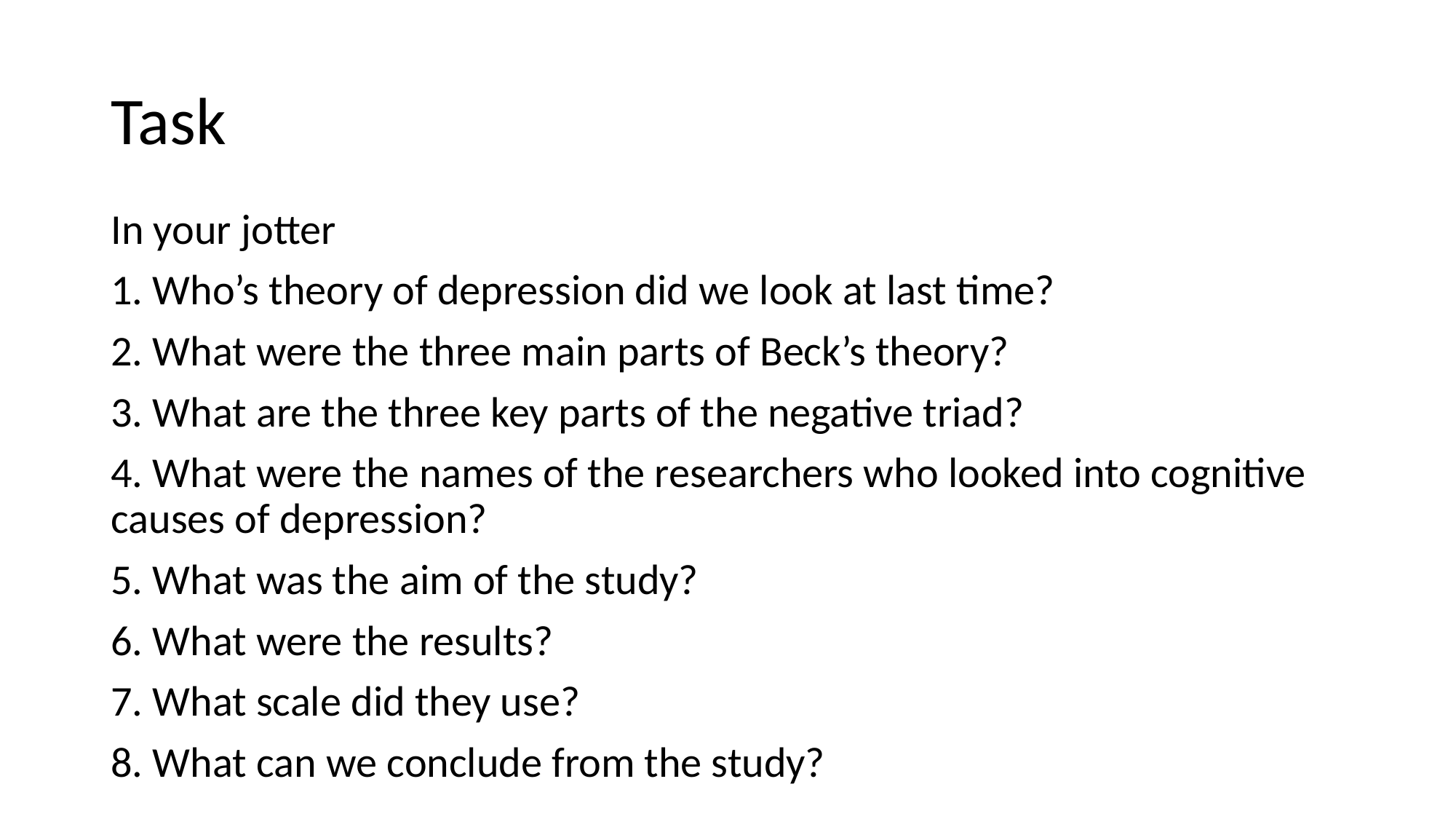

# Task
In your jotter
1. Who’s theory of depression did we look at last time?
2. What were the three main parts of Beck’s theory?
3. What are the three key parts of the negative triad?
4. What were the names of the researchers who looked into cognitive causes of depression?
5. What was the aim of the study?
6. What were the results?
7. What scale did they use?
8. What can we conclude from the study?